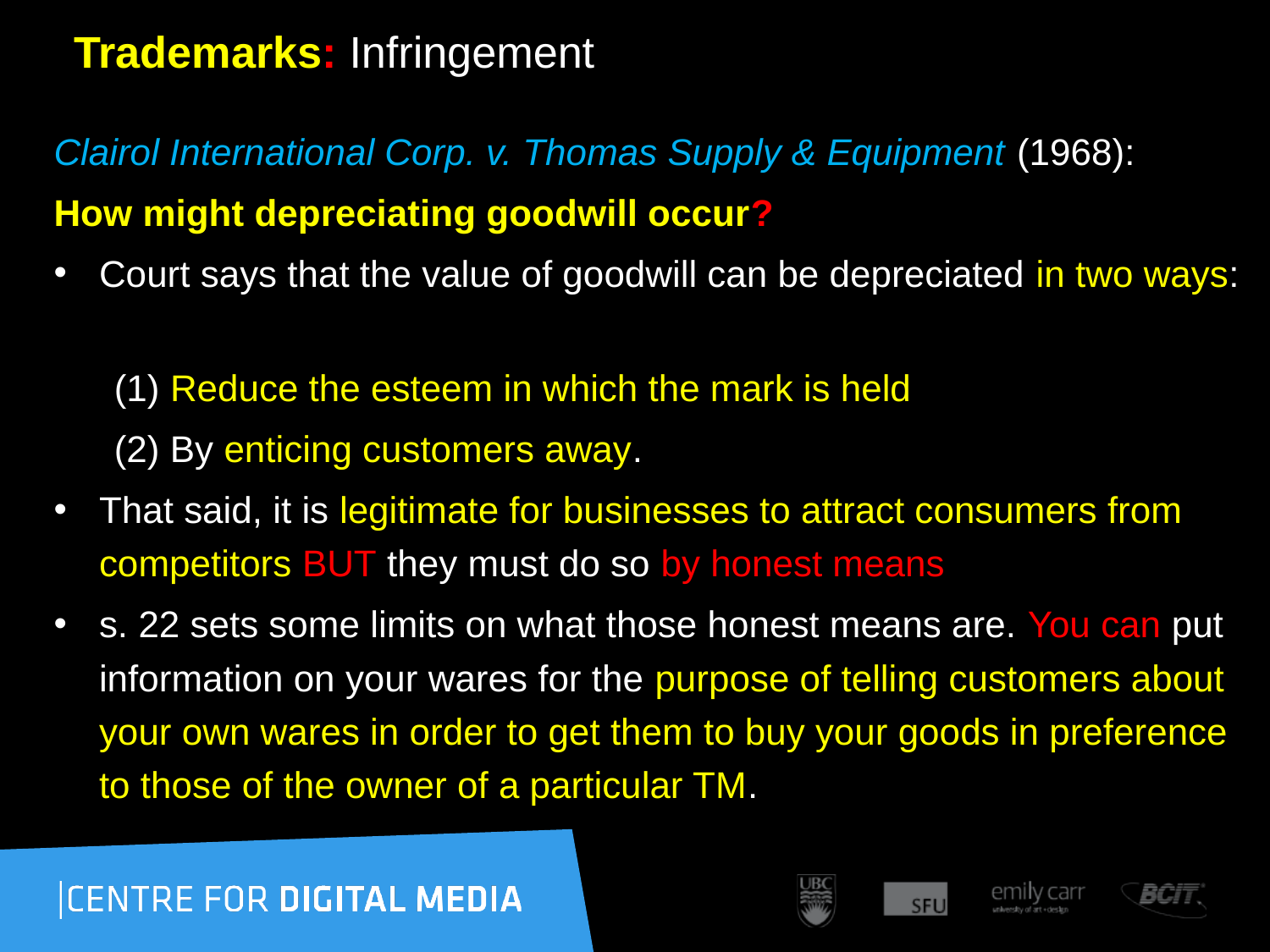

171
# Trademarks: Infringement
Clairol International Corp. v. Thomas Supply & Equipment (1968):
How might depreciating goodwill occur?
Court says that the value of goodwill can be depreciated in two ways:
(1) Reduce the esteem in which the mark is held
(2) By enticing customers away.
That said, it is legitimate for businesses to attract consumers from competitors BUT they must do so by honest means
s. 22 sets some limits on what those honest means are. You can put information on your wares for the purpose of telling customers about your own wares in order to get them to buy your goods in preference to those of the owner of a particular TM.